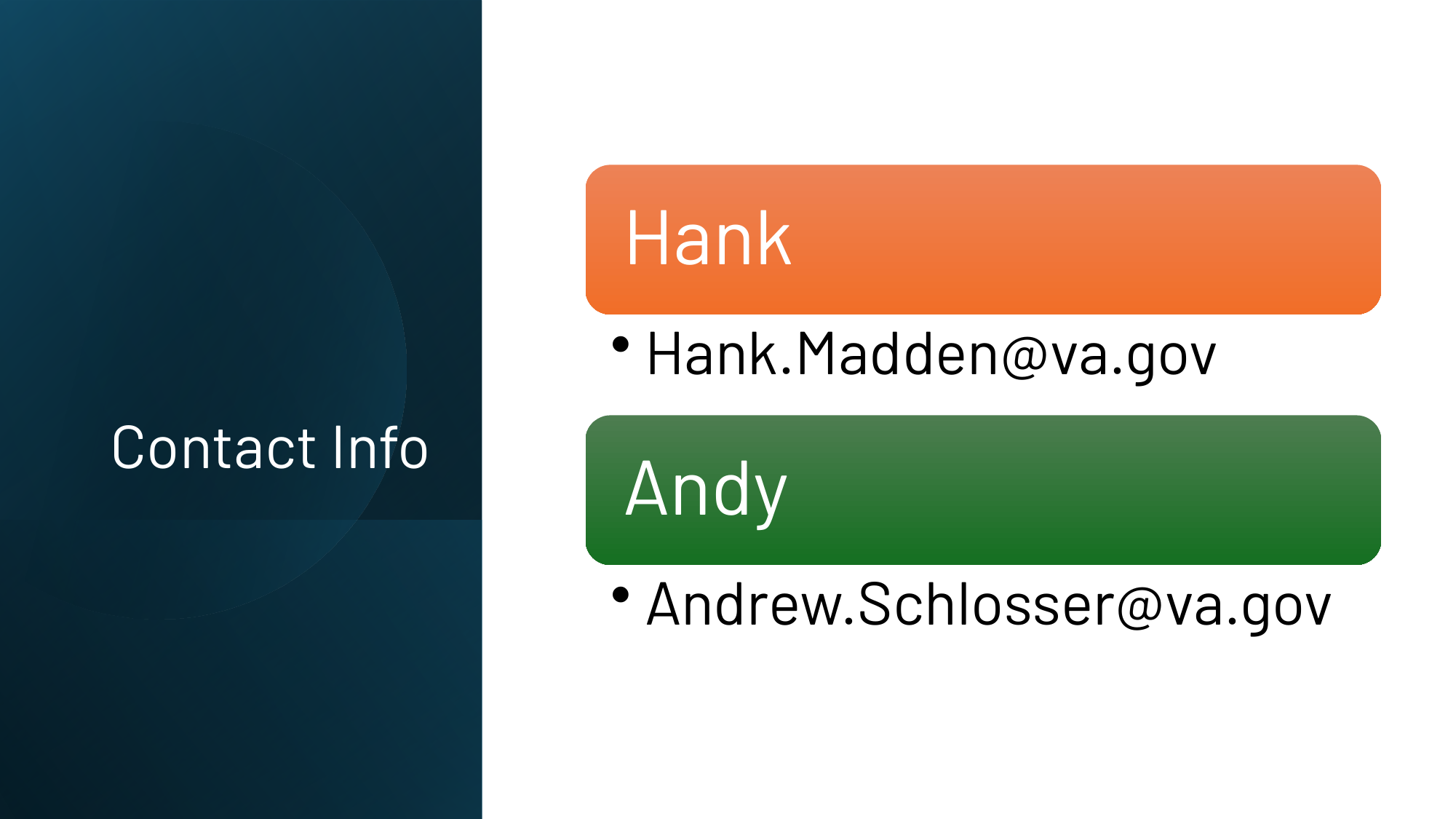

Hank
Hank.Madden@va.gov
Andy
Andrew.Schlosser@va.gov

# Contact Info